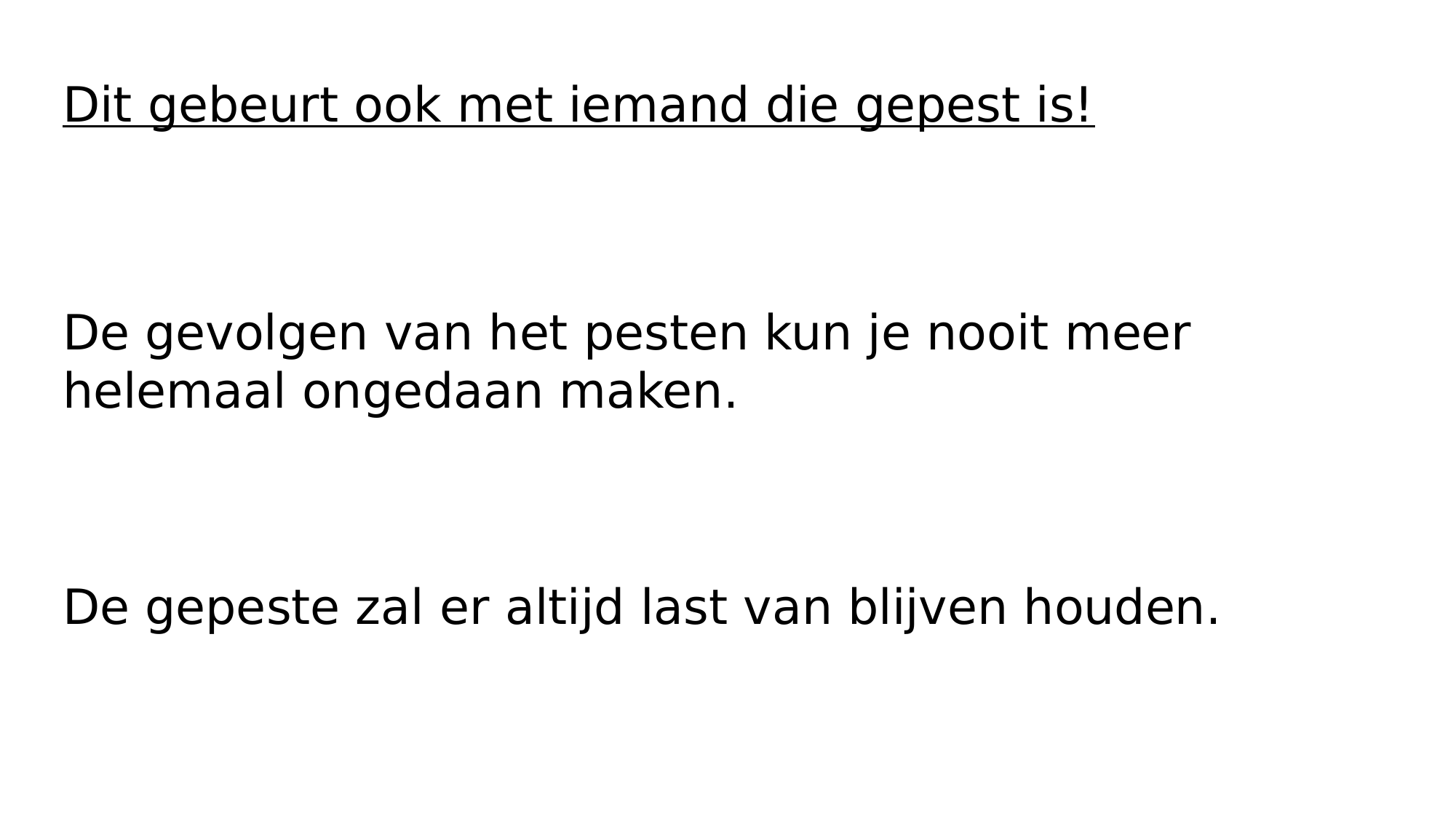

Dit gebeurt ook met iemand die gepest is!
De gevolgen van het pesten kun je nooit meer helemaal ongedaan maken.
De gepeste zal er altijd last van blijven houden.